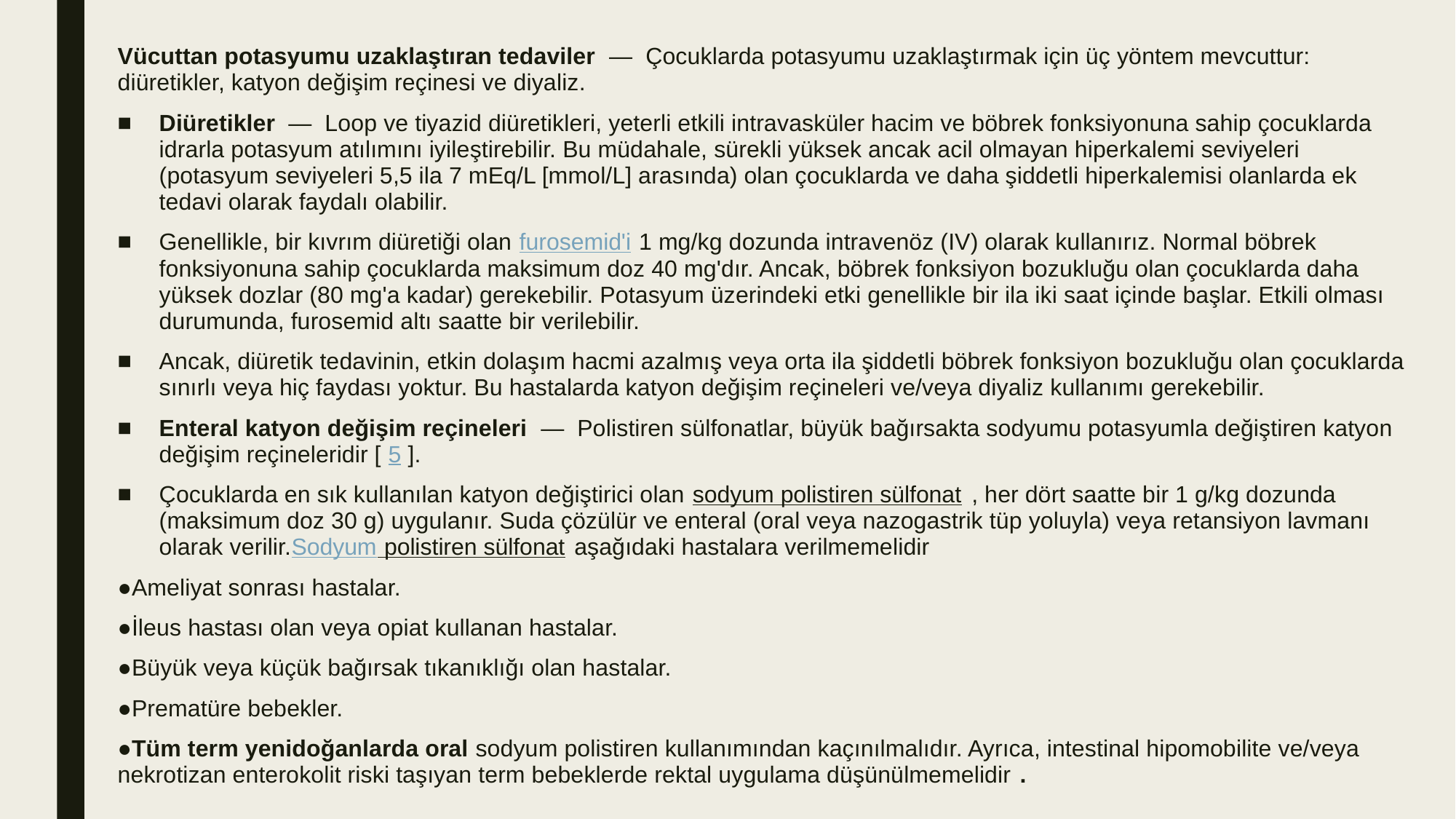

Vücuttan potasyumu uzaklaştıran tedaviler  —  Çocuklarda potasyumu uzaklaştırmak için üç yöntem mevcuttur: diüretikler, katyon değişim reçinesi ve diyaliz.
Diüretikler  —  Loop ve tiyazid diüretikleri, yeterli etkili intravasküler hacim ve böbrek fonksiyonuna sahip çocuklarda idrarla potasyum atılımını iyileştirebilir. Bu müdahale, sürekli yüksek ancak acil olmayan hiperkalemi seviyeleri (potasyum seviyeleri 5,5 ila 7 mEq/L [mmol/L] arasında) olan çocuklarda ve daha şiddetli hiperkalemisi olanlarda ek tedavi olarak faydalı olabilir.
Genellikle, bir kıvrım diüretiği olan furosemid'i 1 mg/kg dozunda intravenöz (IV) olarak kullanırız. Normal böbrek fonksiyonuna sahip çocuklarda maksimum doz 40 mg'dır. Ancak, böbrek fonksiyon bozukluğu olan çocuklarda daha yüksek dozlar (80 mg'a kadar) gerekebilir. Potasyum üzerindeki etki genellikle bir ila iki saat içinde başlar. Etkili olması durumunda, furosemid altı saatte bir verilebilir.
Ancak, diüretik tedavinin, etkin dolaşım hacmi azalmış veya orta ila şiddetli böbrek fonksiyon bozukluğu olan çocuklarda sınırlı veya hiç faydası yoktur. Bu hastalarda katyon değişim reçineleri ve/veya diyaliz kullanımı gerekebilir.
Enteral katyon değişim reçineleri  —  Polistiren sülfonatlar, büyük bağırsakta sodyumu potasyumla değiştiren katyon değişim reçineleridir [ 5 ].
Çocuklarda en sık kullanılan katyon değiştirici olan sodyum polistiren sülfonat , her dört saatte bir 1 g/kg dozunda (maksimum doz 30 g) uygulanır. Suda çözülür ve enteral (oral veya nazogastrik tüp yoluyla) veya retansiyon lavmanı olarak verilir.Sodyum polistiren sülfonat aşağıdaki hastalara verilmemelidir
●Ameliyat sonrası hastalar.
●İleus hastası olan veya opiat kullanan hastalar.
●Büyük veya küçük bağırsak tıkanıklığı olan hastalar.
●Prematüre bebekler.
●Tüm term yenidoğanlarda oral sodyum polistiren kullanımından kaçınılmalıdır. Ayrıca, intestinal hipomobilite ve/veya nekrotizan enterokolit riski taşıyan term bebeklerde rektal uygulama düşünülmemelidir .